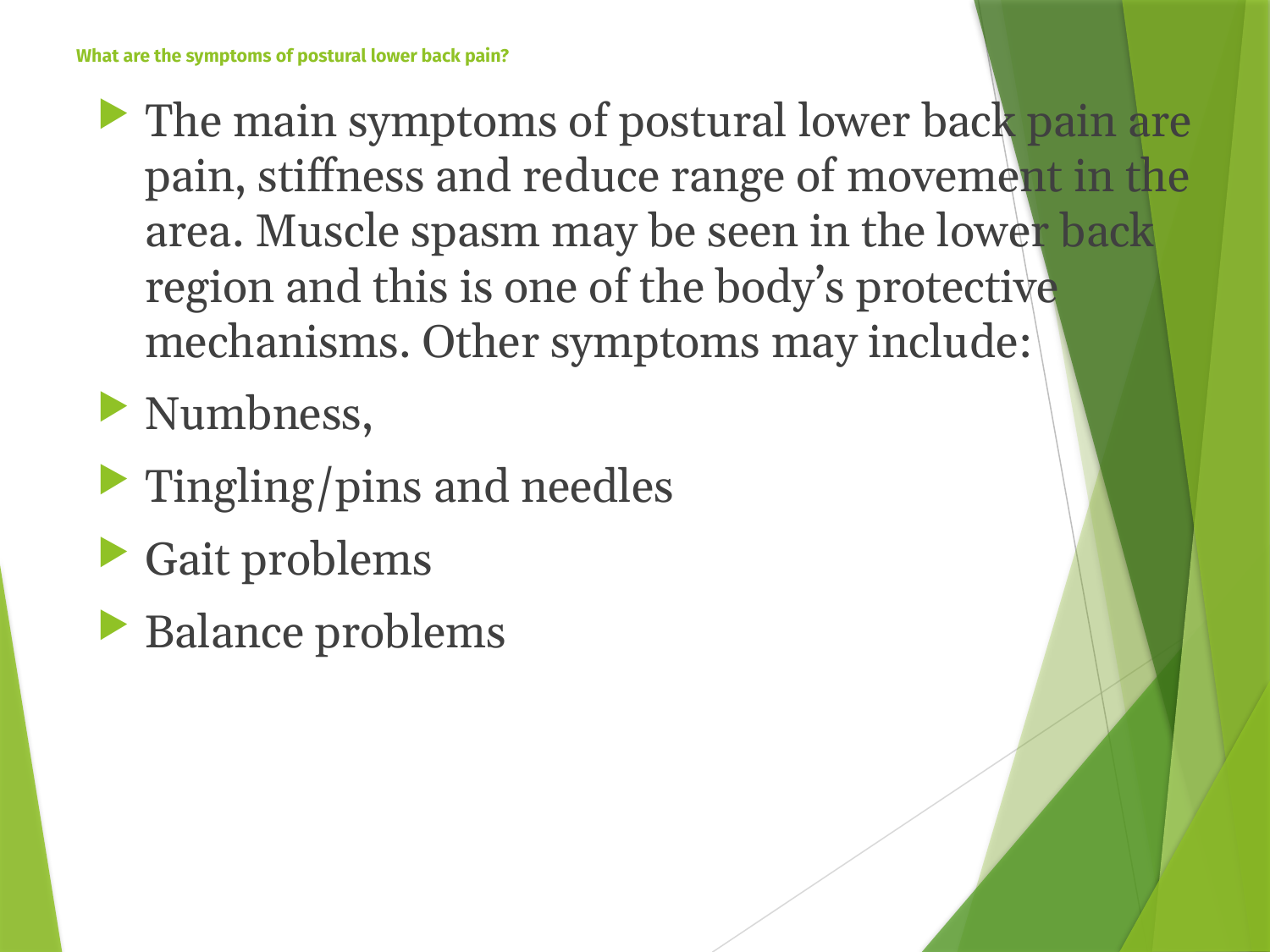

# What are the symptoms of postural lower back pain?
The main symptoms of postural lower back pain are pain, stiffness and reduce range of movement in the area. Muscle spasm may be seen in the lower back region and this is one of the body’s protective mechanisms. Other symptoms may include:
Numbness,
Tingling/pins and needles
Gait problems
Balance problems